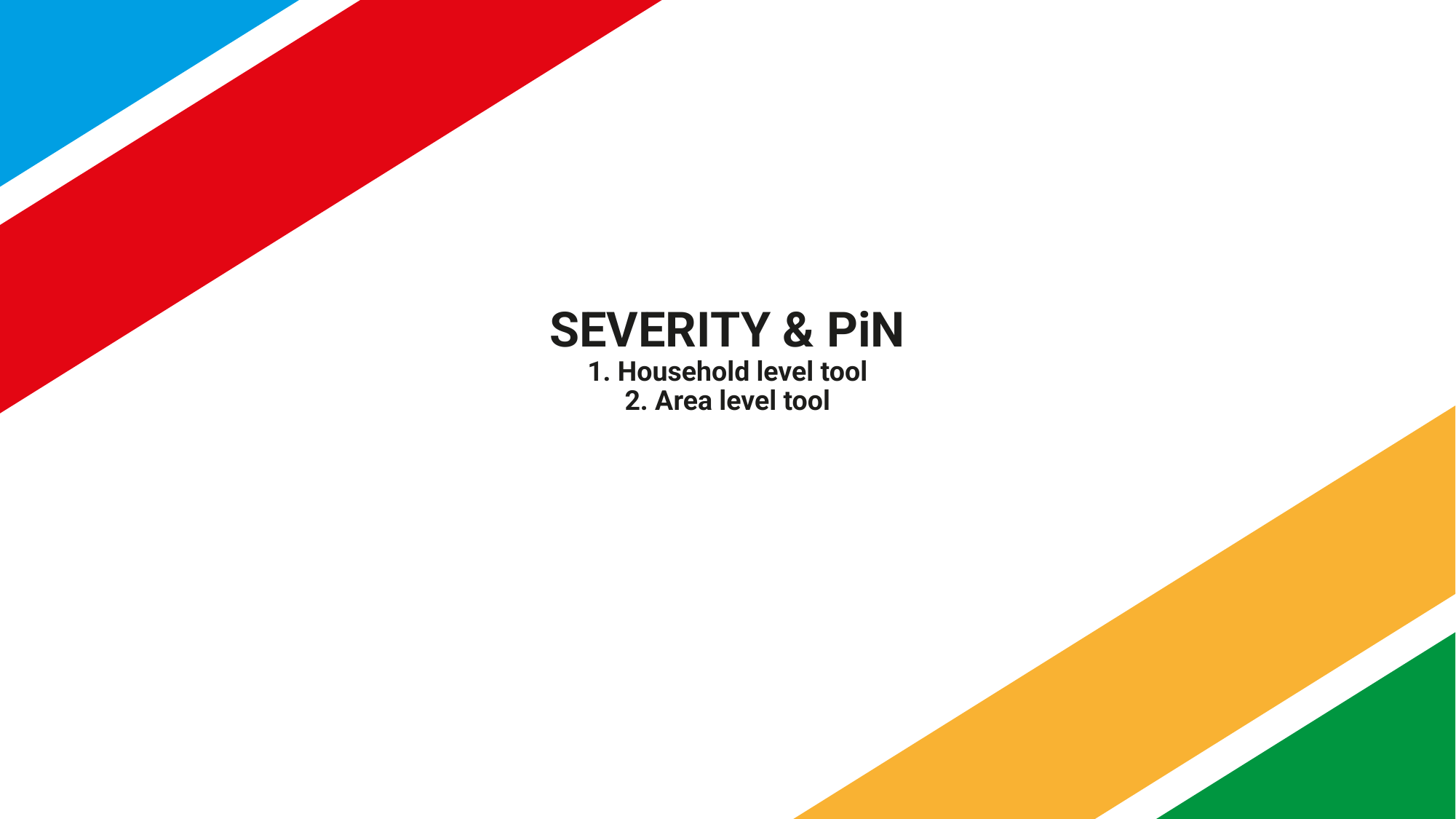

# SEVERITY & PiN 1. Household level tool 2. Area level tool